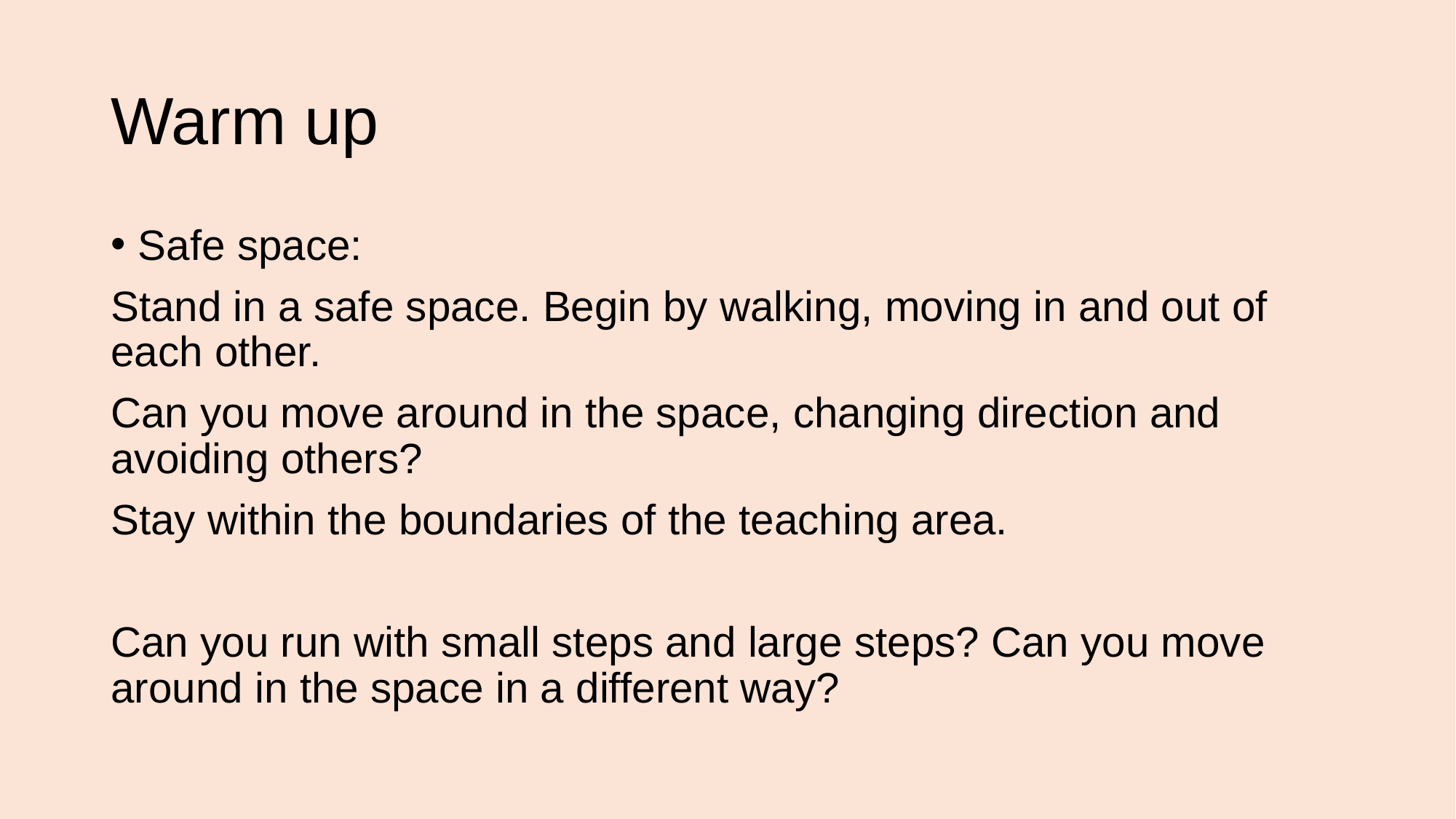

# Warm up
Safe space:
Stand in a safe space. Begin by walking, moving in and out of each other.
Can you move around in the space, changing direction and avoiding others?
Stay within the boundaries of the teaching area.

Can you run with small steps and large steps? Can you move around in the space in a different way?